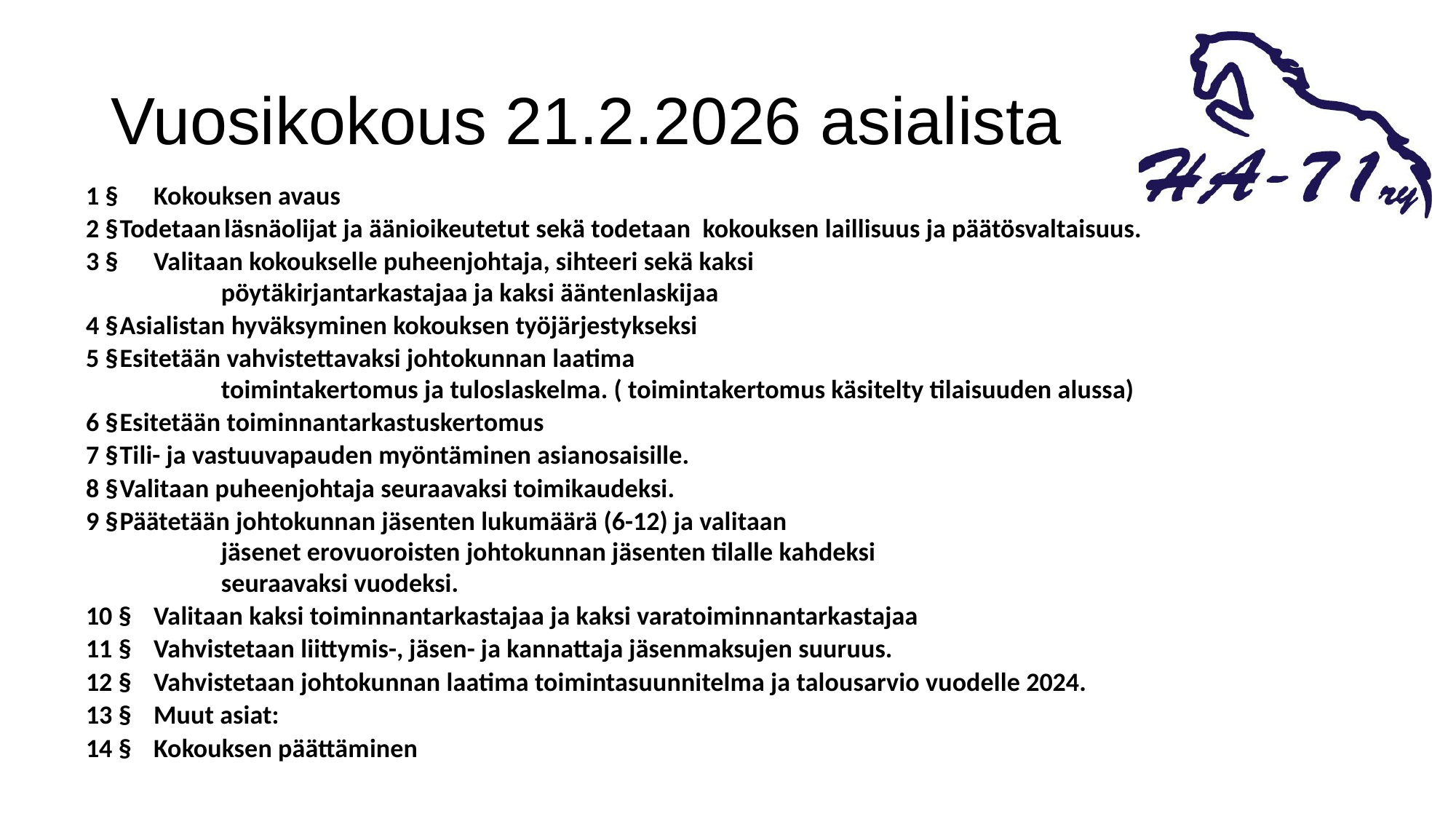

# Vuosikokous 21.2.2026 asialista
1 § 	Kokouksen avaus
2 §	Todetaan läsnäolijat ja äänioikeutetut sekä todetaan  kokouksen laillisuus ja päätösvaltaisuus.
3 § 	Valitaan kokoukselle puheenjohtaja, sihteeri sekä kaksi
pöytäkirjantarkastajaa ja kaksi ääntenlaskijaa
4 §	Asialistan hyväksyminen kokouksen työjärjestykseksi
5 §	Esitetään vahvistettavaksi johtokunnan laatima
toimintakertomus ja tuloslaskelma. ( toimintakertomus käsitelty tilaisuuden alussa)
6 §	Esitetään toiminnantarkastuskertomus
7 §	Tili- ja vastuuvapauden myöntäminen asianosaisille.
8 §	Valitaan puheenjohtaja seuraavaksi toimikaudeksi.
9 §	Päätetään johtokunnan jäsenten lukumäärä (6-12) ja valitaan
jäsenet erovuoroisten johtokunnan jäsenten tilalle kahdeksi
seuraavaksi vuodeksi.
10 §	Valitaan kaksi toiminnantarkastajaa ja kaksi varatoiminnantarkastajaa
11 §	Vahvistetaan liittymis-, jäsen- ja kannattaja jäsenmaksujen suuruus.
12 §	Vahvistetaan johtokunnan laatima toimintasuunnitelma ja talousarvio vuodelle 2024.
13 §	Muut asiat:
14 §	Kokouksen päättäminen